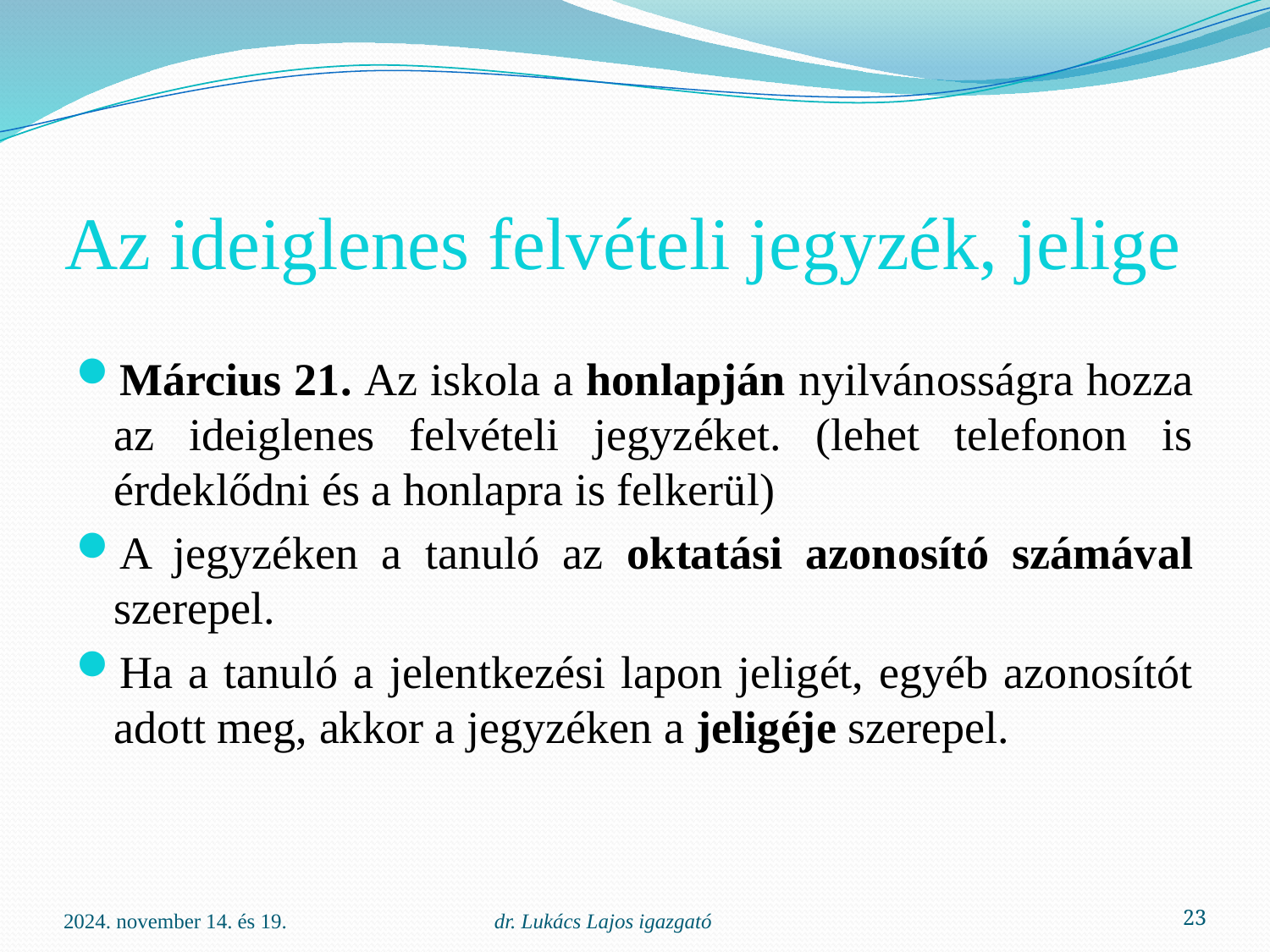

# Az ideiglenes felvételi jegyzék, jelige
Március 21. Az iskola a honlapján nyilvánosságra hozza az ideiglenes felvételi jegyzéket. (lehet telefonon is érdeklődni és a honlapra is felkerül)
A jegyzéken a tanuló az oktatási azonosító számával szerepel.
Ha a tanuló a jelentkezési lapon jeligét, egyéb azonosítót adott meg, akkor a jegyzéken a jeligéje szerepel.
2024. november 14. és 19.
dr. Lukács Lajos igazgató
23